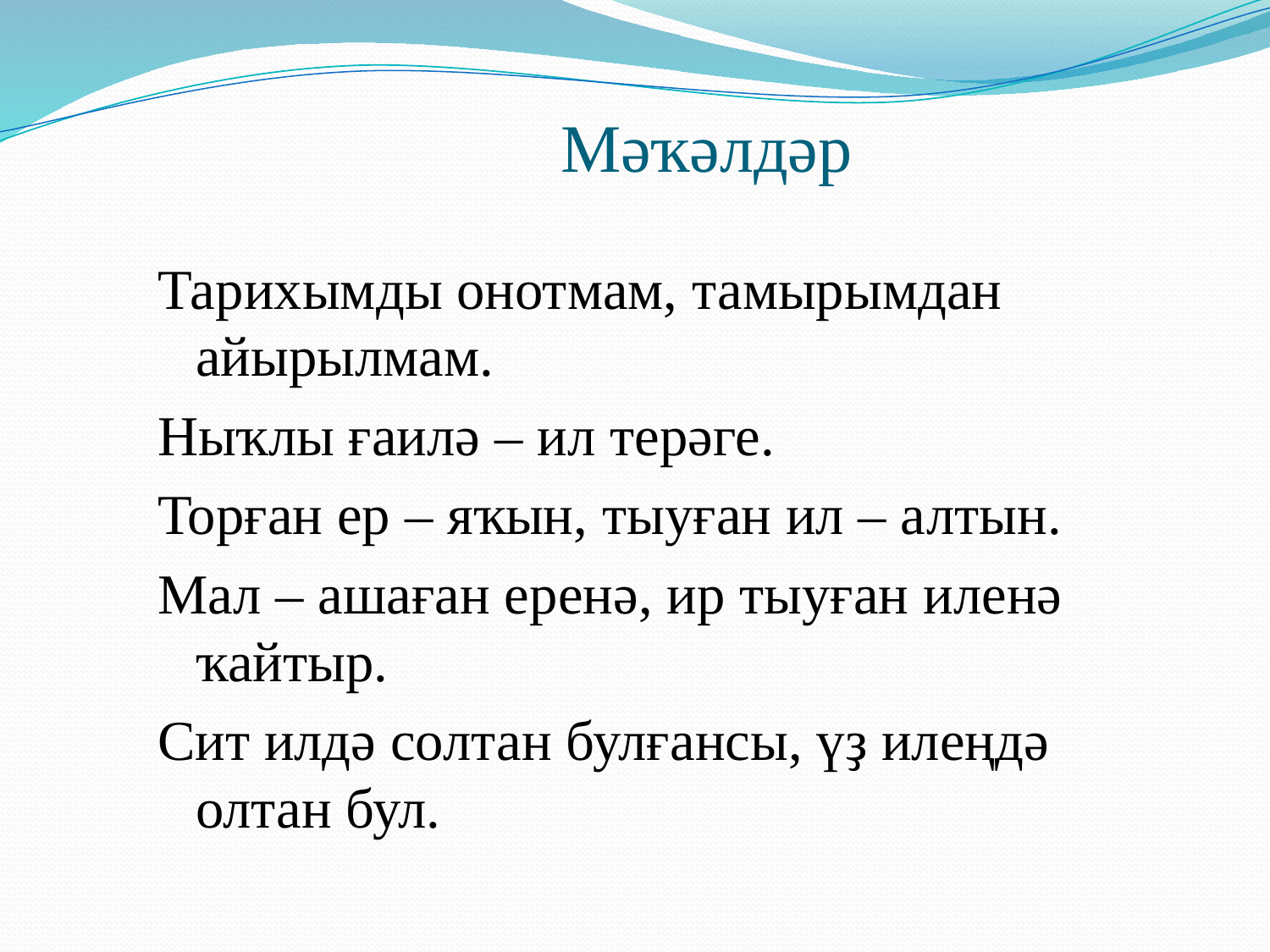

# Мәҡәлдәр
Тарихымды онотмам, тамырымдан айырылмам.
Ныҡлы ғаилә – ил терәге.
Торған ер – яҡын, тыуған ил – алтын.
Мал – ашаған еренә, ир тыуған иленә ҡайтыр.
Сит илдә солтан булғансы, үҙ илеңдә олтан бул.